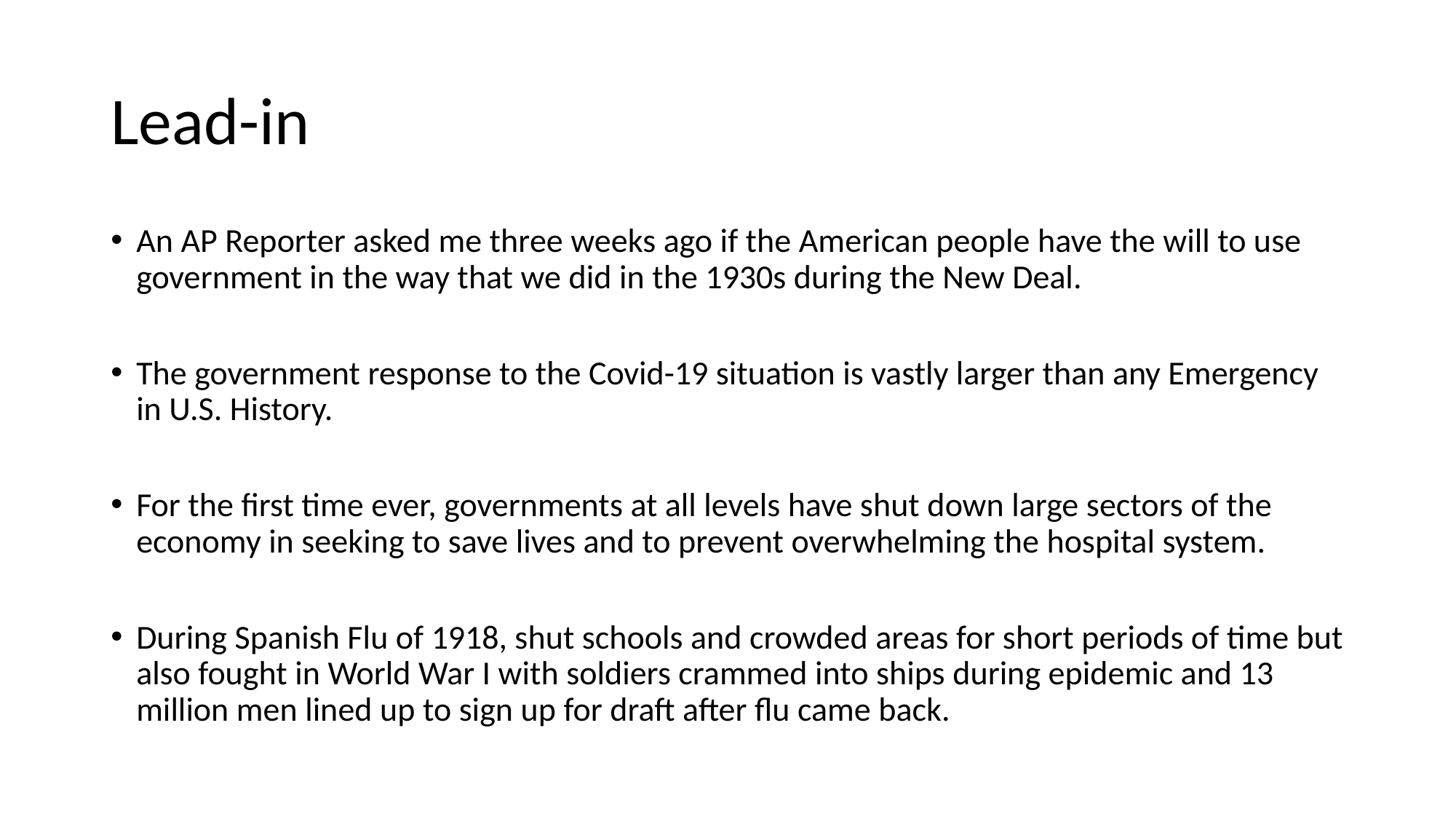

# Lead-in
An AP Reporter asked me three weeks ago if the American people have the will to use government in the way that we did in the 1930s during the New Deal.

The government response to the Covid-19 situation is vastly larger than any Emergency in U.S. History.

For the first time ever, governments at all levels have shut down large sectors of the economy in seeking to save lives and to prevent overwhelming the hospital system.

During Spanish Flu of 1918, shut schools and crowded areas for short periods of time but also fought in World War I with soldiers crammed into ships during epidemic and 13 million men lined up to sign up for draft after flu came back.